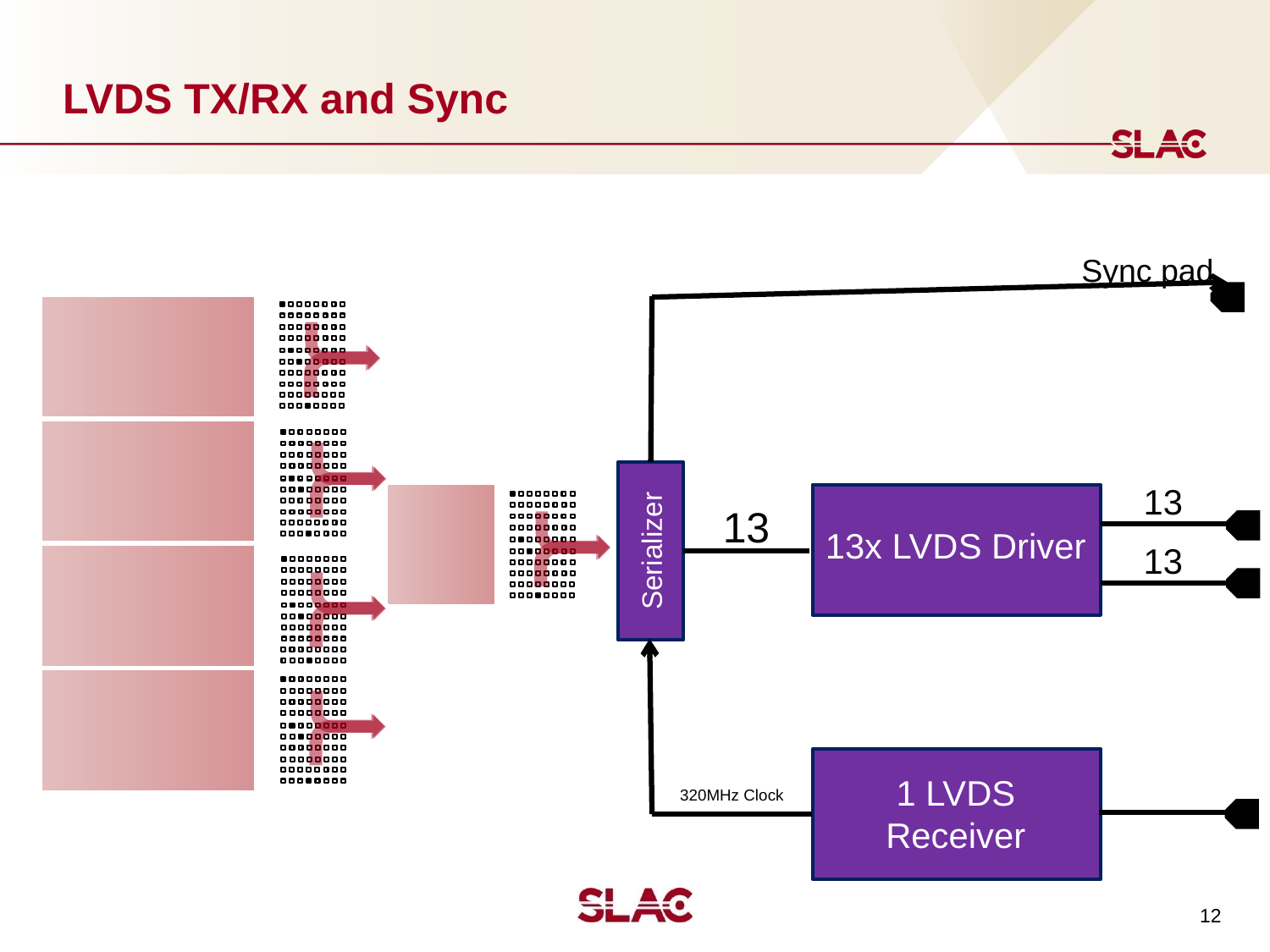

# LVDS TX/RX and Sync
Sync pad

13

13
13x LVDS Driver
13

Serializer

1 LVDS Receiver
320MHz Clock

12